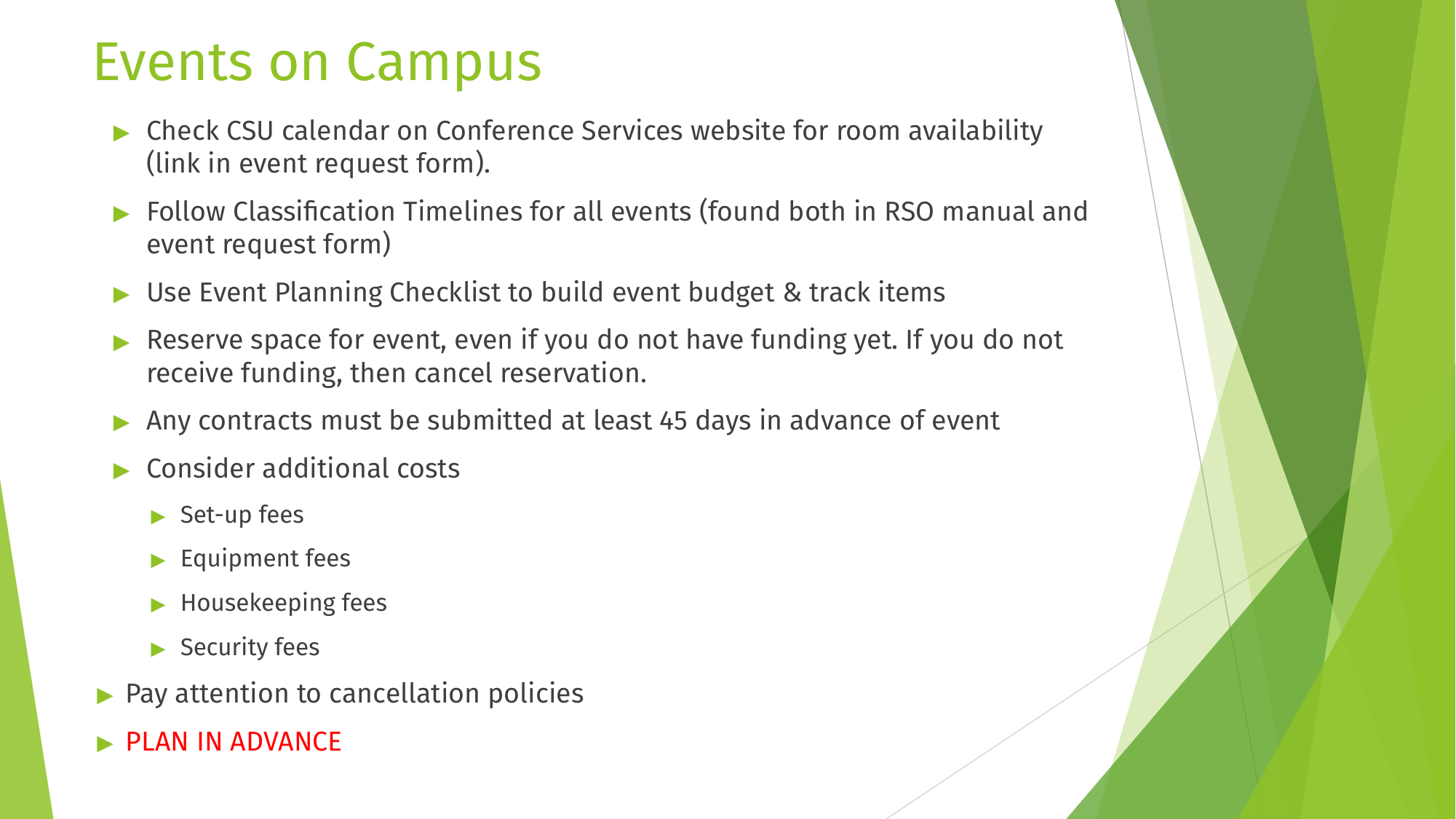

# Events on Campus
Check CSU calendar on Conference Services website for room availability (link in event request form).
Follow Classification Timelines for all events (found both in RSO manual and event request form)
Use Event Planning Checklist to build event budget & track items
Reserve space for event, even if you do not have funding yet. If you do not receive funding, then cancel reservation.
Any contracts must be submitted at least 45 days in advance of event
Consider additional costs
Set-up fees
Equipment fees
Housekeeping fees
Security fees
Pay attention to cancellation policies
PLAN IN ADVANCE